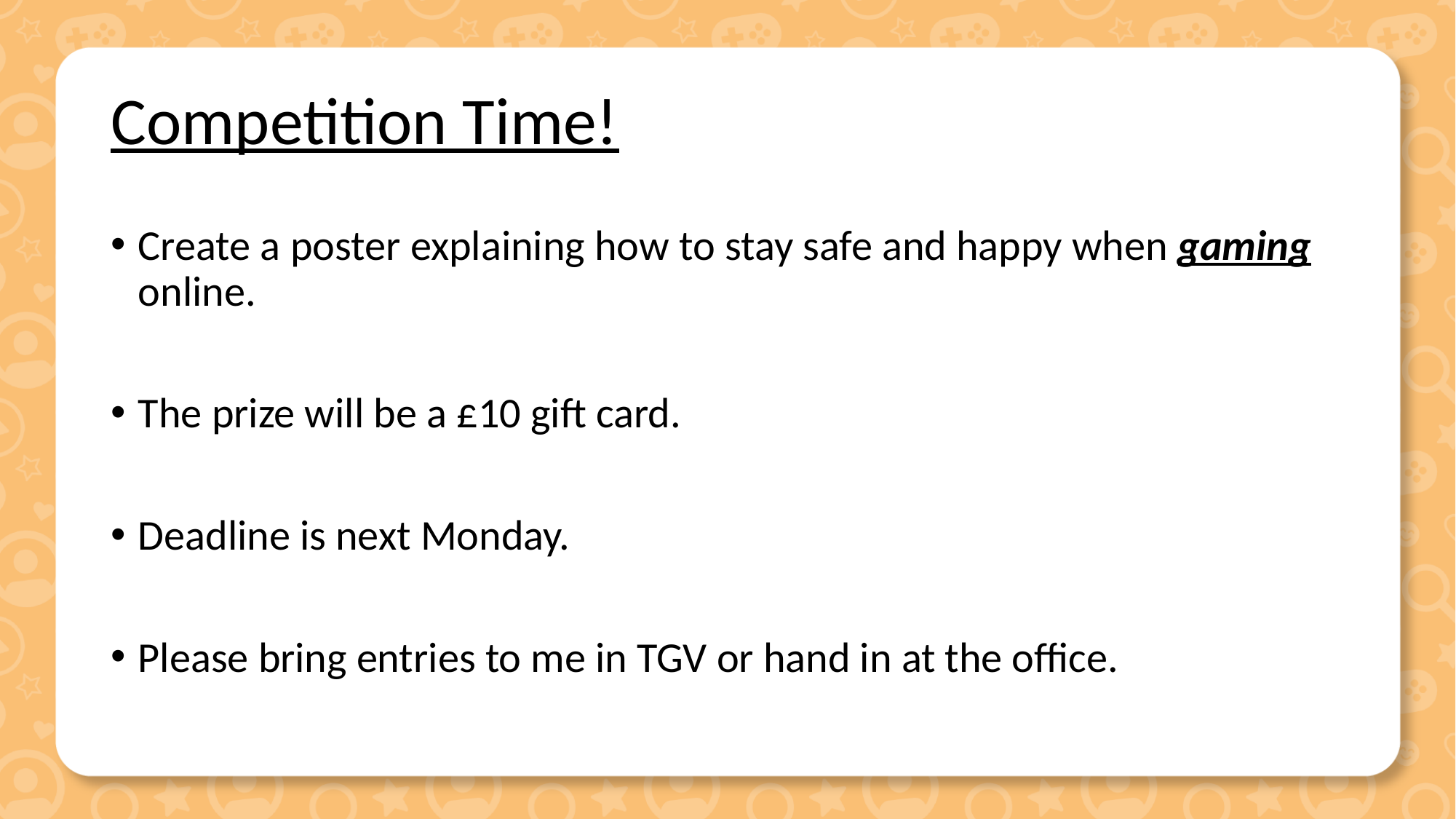

# Competition Time!
Create a poster explaining how to stay safe and happy when gaming online.

The prize will be a £10 gift card.

Deadline is next Monday.

Please bring entries to me in TGV or hand in at the office.